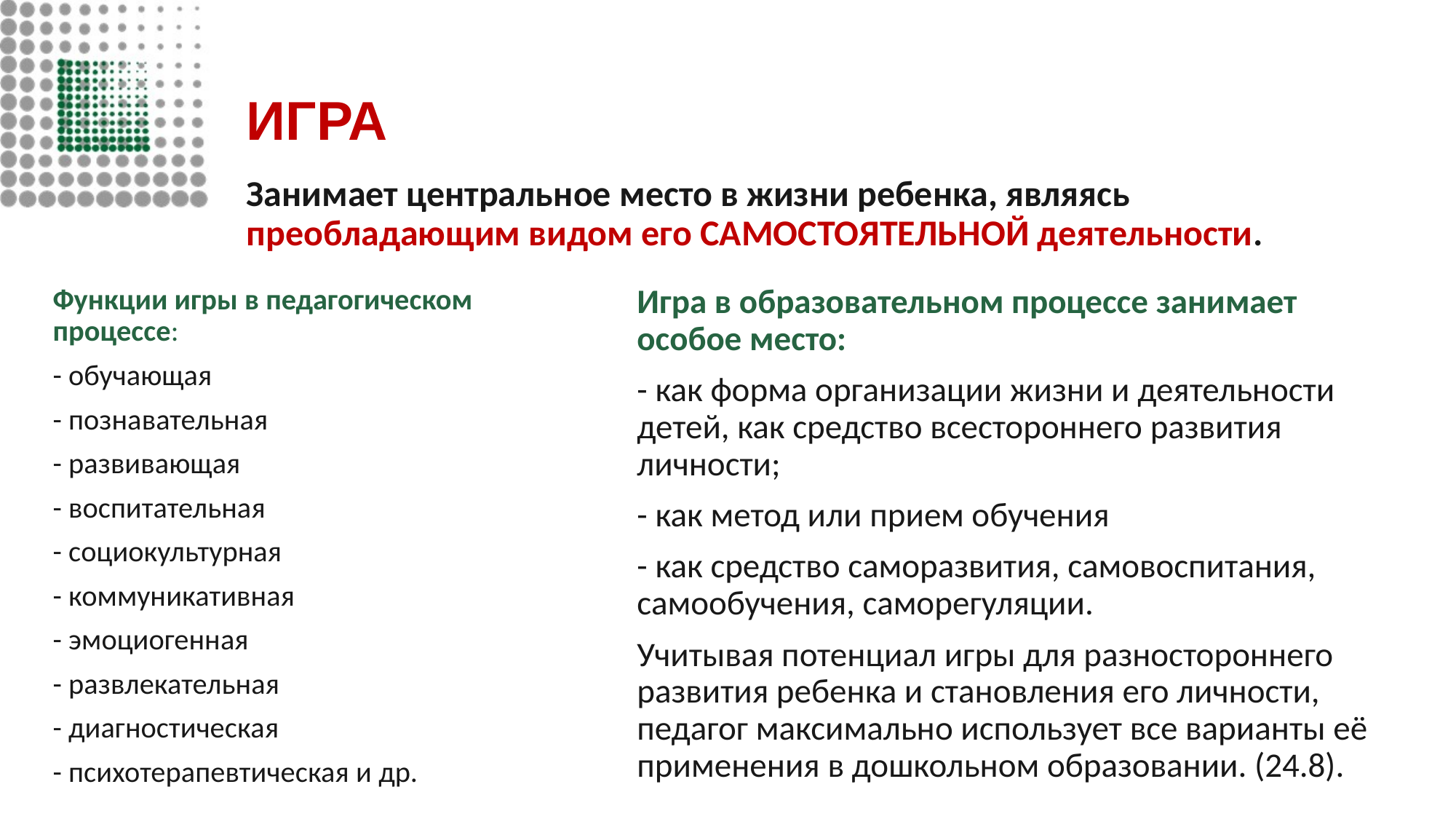

# ИГРА
Занимает центральное место в жизни ребенка, являясь
преобладающим видом его САМОСТОЯТЕЛЬНОЙ деятельности.

Функции игры в педагогическом процессе:
- обучающая
- познавательная
- развивающая
- воспитательная
- социокультурная
- коммуникативная
- эмоциогенная
- развлекательная
- диагностическая
- психотерапевтическая и др.
Игра в образовательном процессе занимает особое место:
- как форма организации жизни и деятельности детей, как средство всестороннего развития личности;
- как метод или прием обучения
- как средство саморазвития, самовоспитания, самообучения, саморегуляции.
Учитывая потенциал игры для разностороннего развития ребенка и становления его личности, педагог максимально использует все варианты её применения в дошкольном образовании. (24.8).